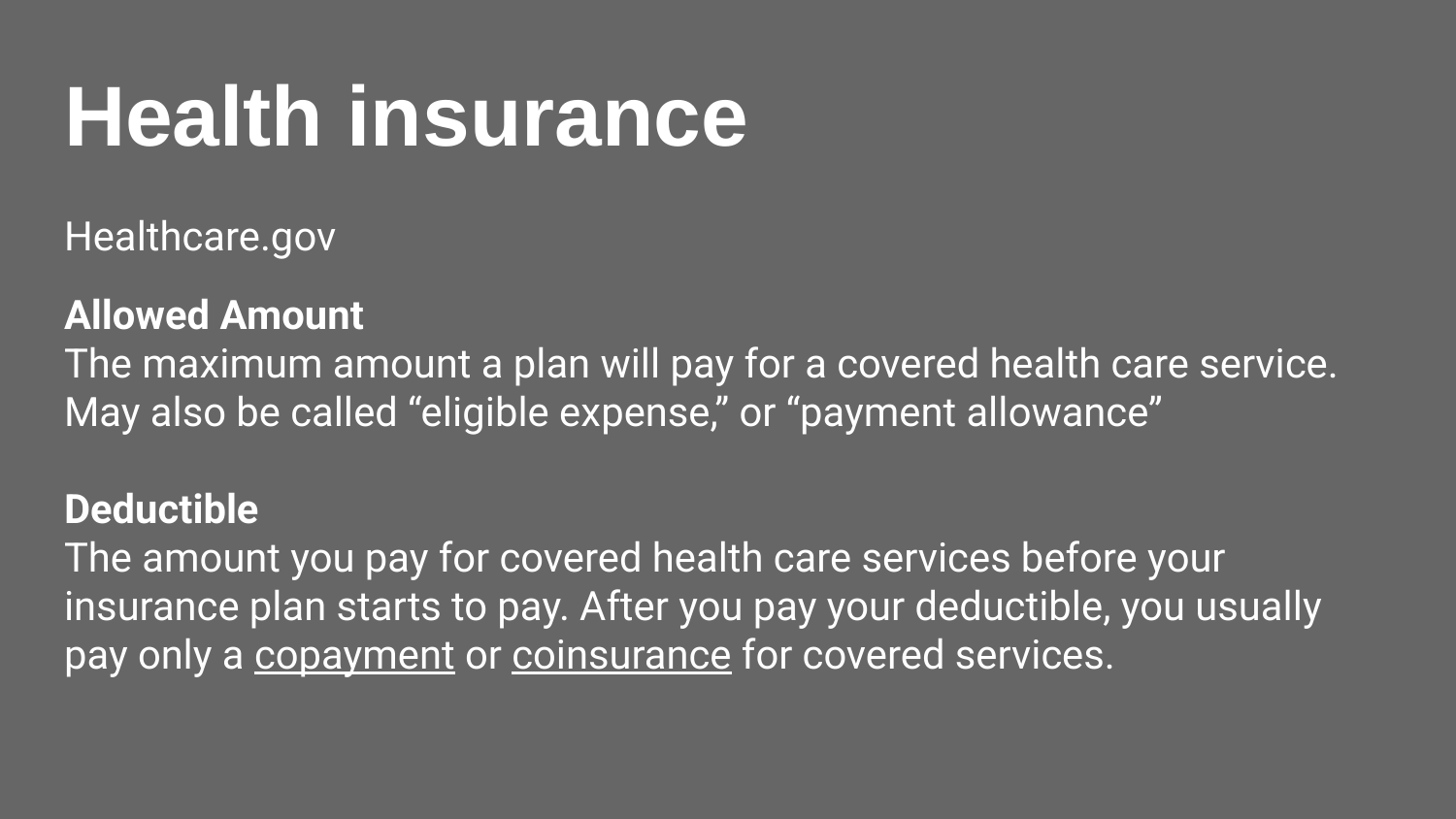

# Health insurance
Healthcare.gov
Allowed Amount
The maximum amount a plan will pay for a covered health care service. May also be called “eligible expense,” or “payment allowance”

Deductible
The amount you pay for covered health care services before your insurance plan starts to pay. After you pay your deductible, you usually pay only a copayment or coinsurance for covered services.